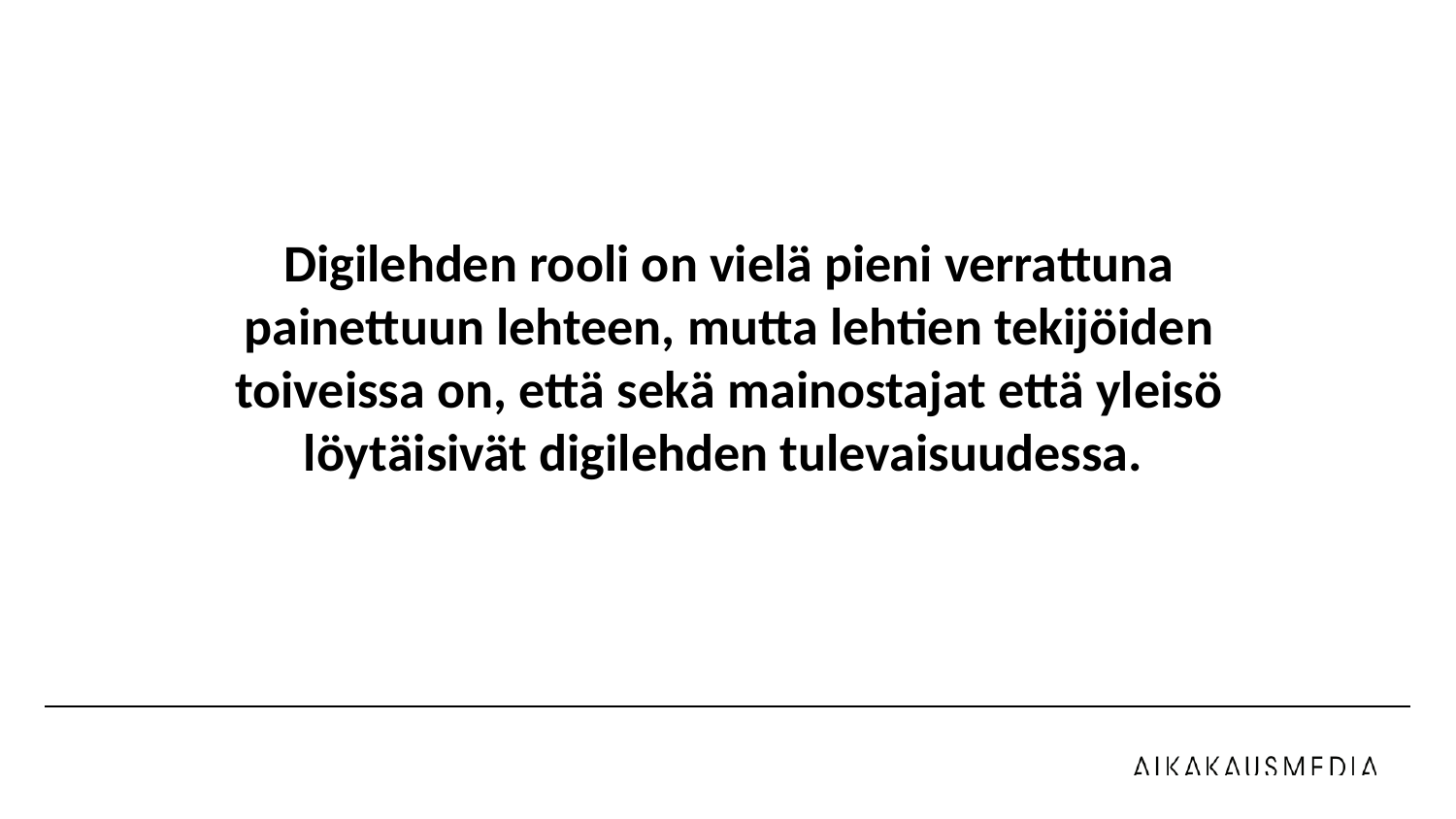

Digilehden rooli on vielä pieni verrattuna painettuun lehteen, mutta lehtien tekijöiden toiveissa on, että sekä mainostajat että yleisö löytäisivät digilehden tulevaisuudessa.